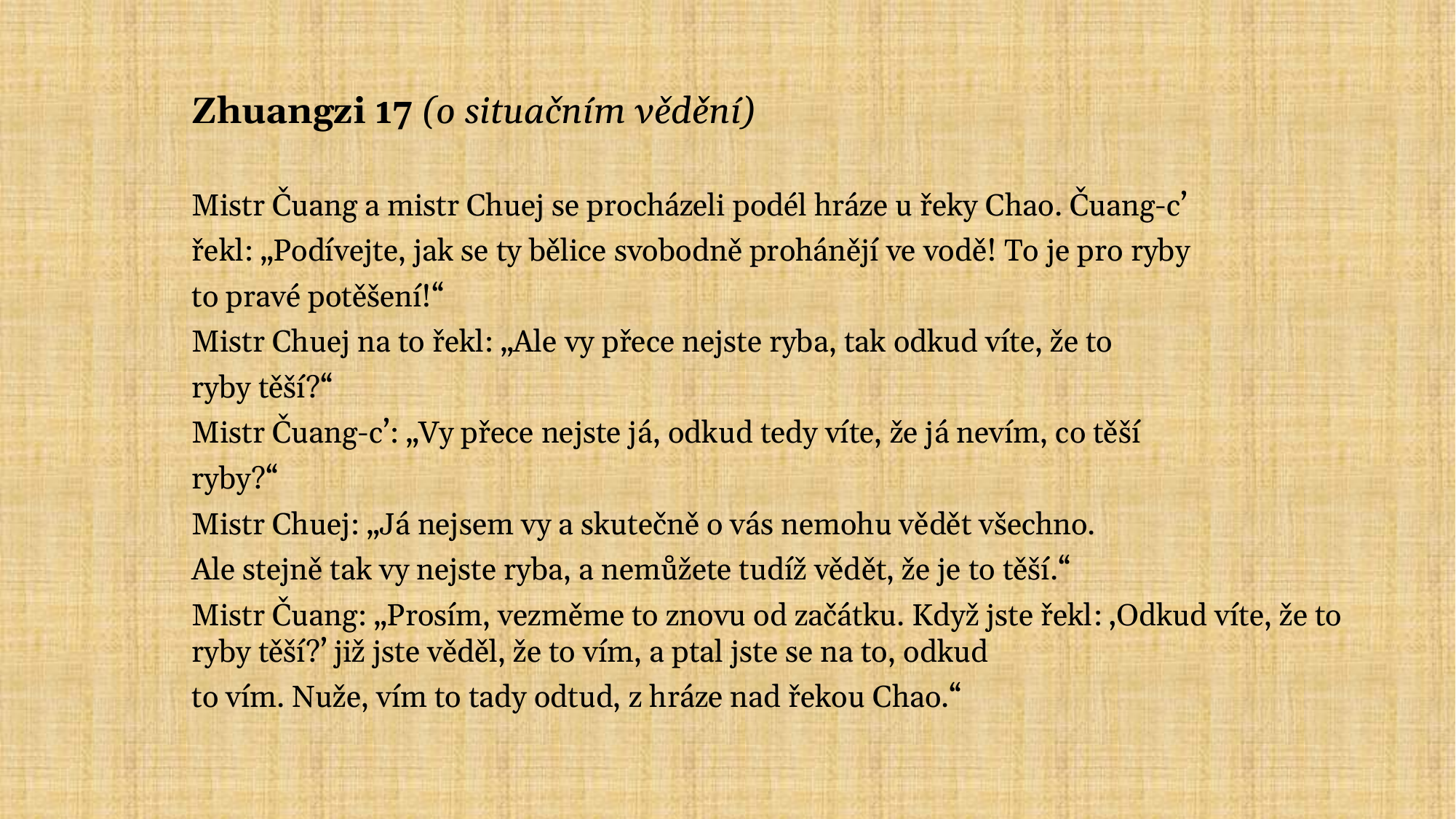

Zhuangzi 17 (o situačním vědění)

Mistr Čuang a mistr Chuej se procházeli podél hráze u řeky Chao. Čuang-c’
řekl: „Podívejte, jak se ty bělice svobodně prohánějí ve vodě! To je pro ryby
to pravé potěšení!“
Mistr Chuej na to řekl: „Ale vy přece nejste ryba, tak odkud víte, že to
ryby těší?“
Mistr Čuang-c’: „Vy přece nejste já, odkud tedy víte, že já nevím, co těší
ryby?“
Mistr Chuej: „Já nejsem vy a skutečně o vás nemohu vědět všechno.
Ale stejně tak vy nejste ryba, a nemůžete tudíž vědět, že je to těší.“
Mistr Čuang: „Prosím, vezměme to znovu od začátku. Když jste řekl: ‚Odkud víte, že to ryby těší?’ již jste věděl, že to vím, a ptal jste se na to, odkud
to vím. Nuže, vím to tady odtud, z hráze nad řekou Chao.“